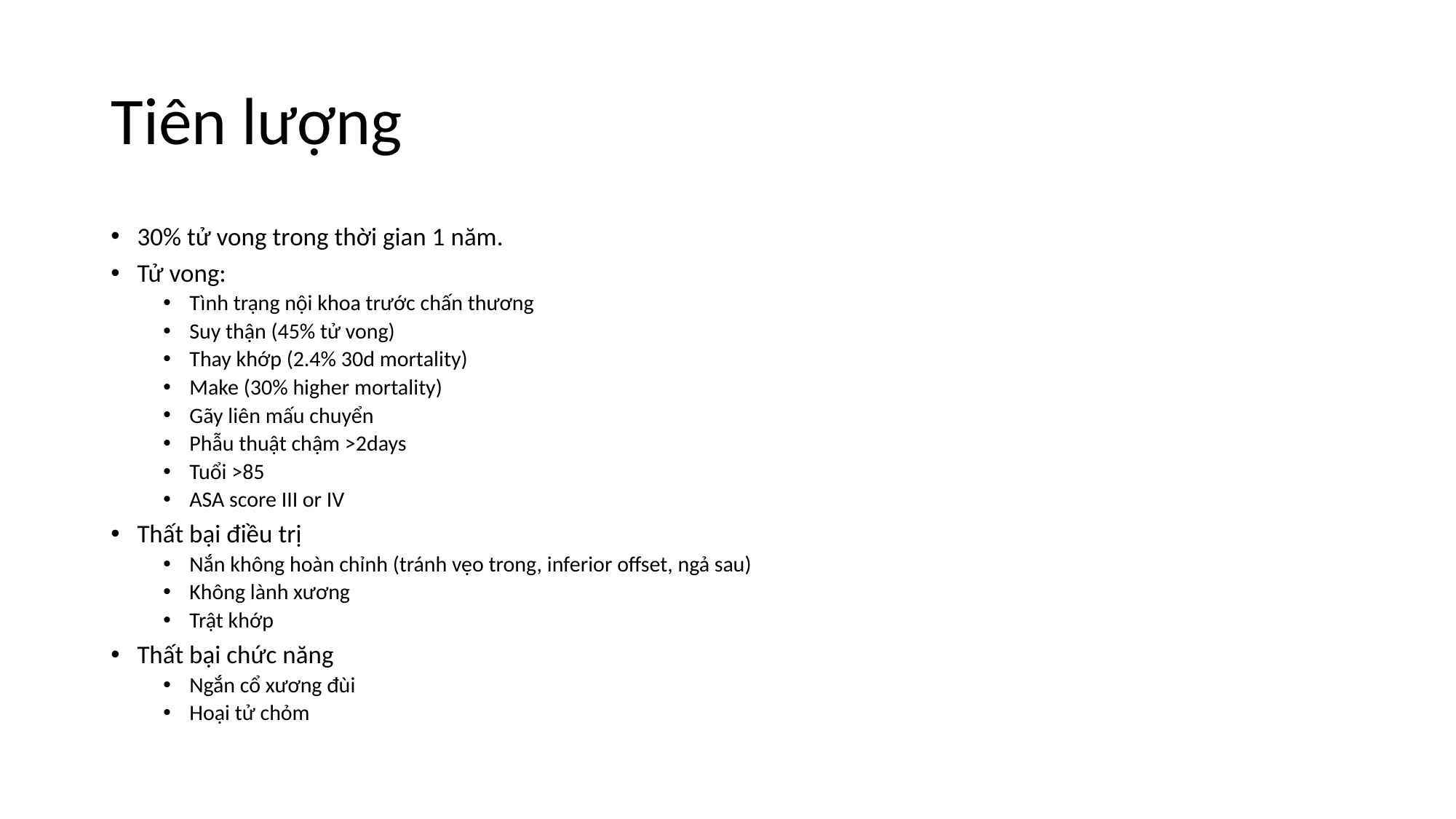

# Tiên lượng
30% tử vong trong thời gian 1 năm.
Tử vong:
Tình trạng nội khoa trước chấn thương
Suy thận (45% tử vong)
Thay khớp (2.4% 30d mortality)
Make (30% higher mortality)
Gãy liên mấu chuyển
Phẫu thuật chậm >2days
Tuổi >85
ASA score III or IV
Thất bại điều trị
Nắn không hoàn chỉnh (tránh vẹo trong, inferior offset, ngả sau)
Không lành xương
Trật khớp
Thất bại chức năng
Ngắn cổ xương đùi
Hoại tử chỏm